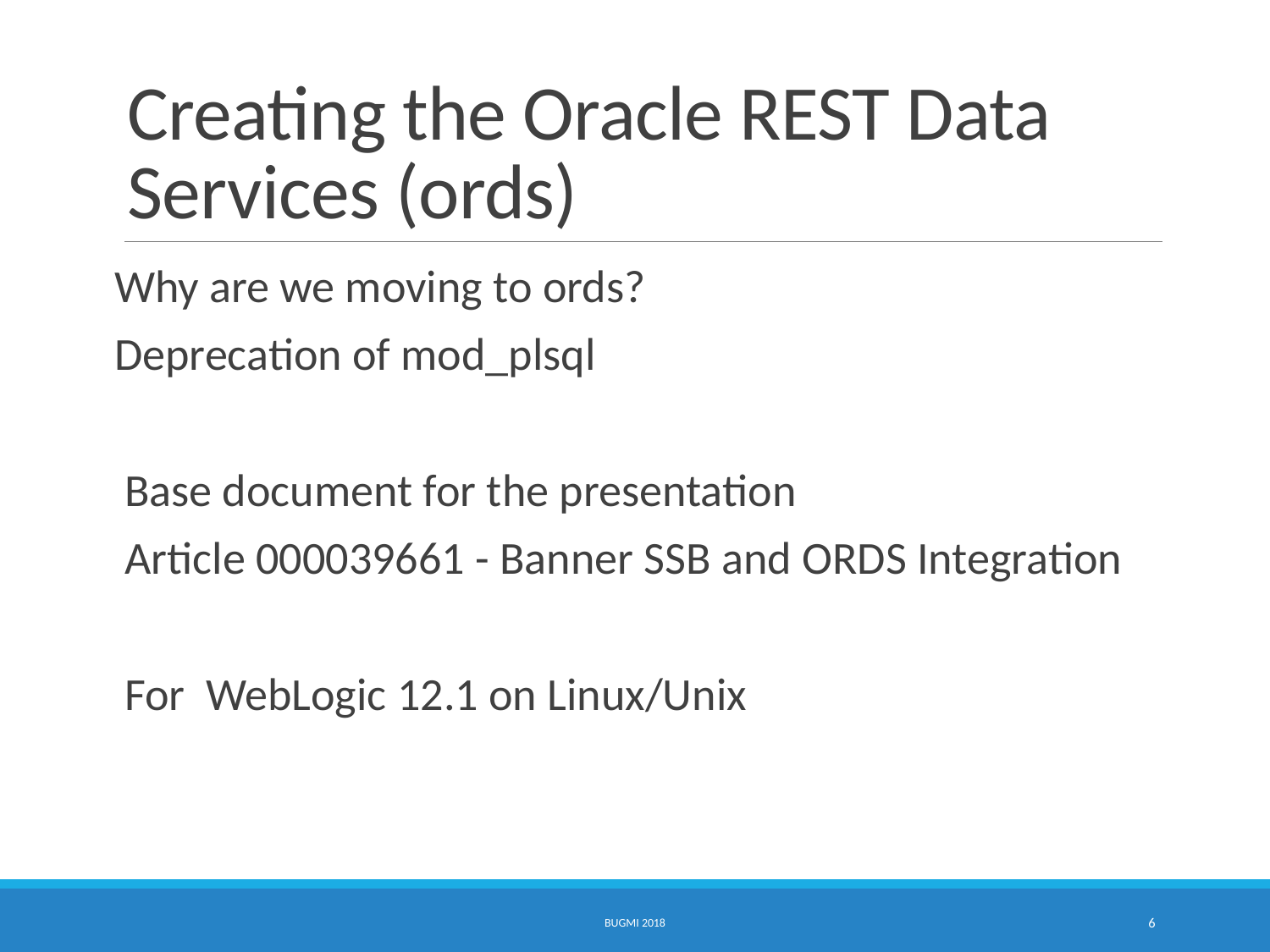

# Creating the Oracle REST Data Services (ords)
Why are we moving to ords?
Deprecation of mod_plsql

Base document for the presentation
Article 000039661 - Banner SSB and ORDS Integration

For  WebLogic 12.1 on Linux/Unix
BUGMI 2018
6